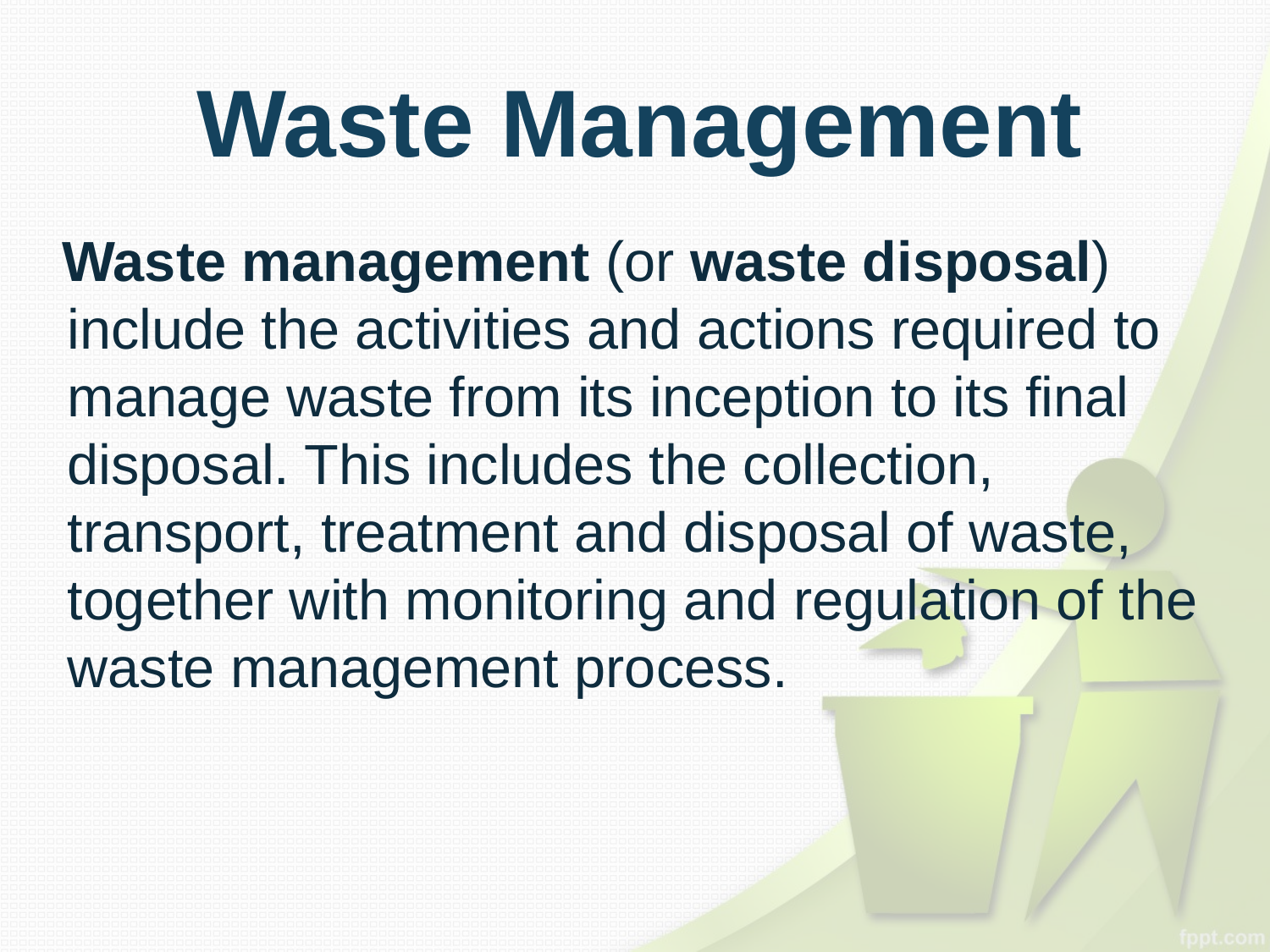

# Waste Management
Waste management (or waste disposal) include the activities and actions required to manage waste from its inception to its final disposal. This includes the collection, transport, treatment and disposal of waste, together with monitoring and regulation of the waste management process.